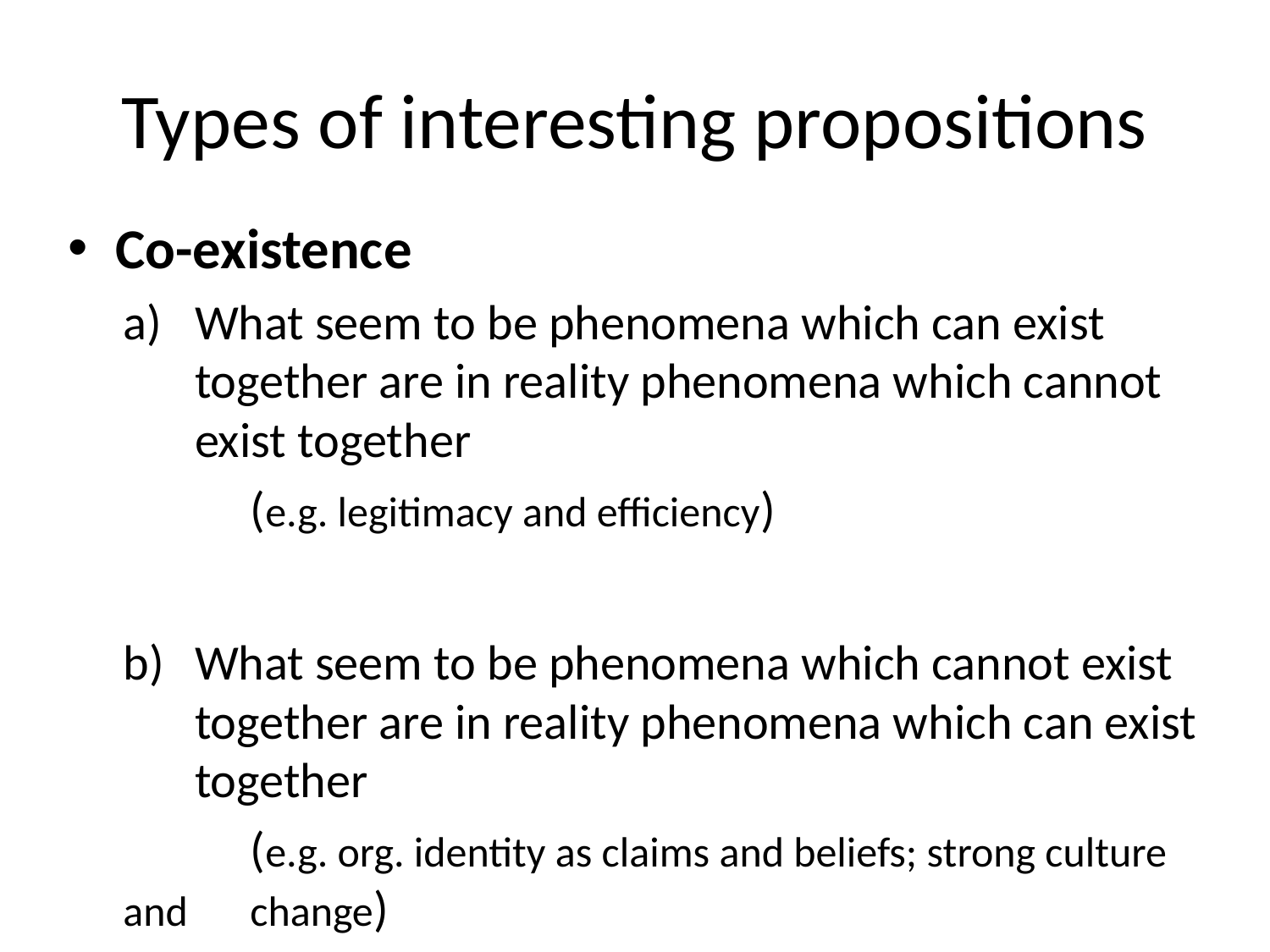

# Types of interesting propositions
Co-existence
What seem to be phenomena which can exist together are in reality phenomena which cannot exist together
	(e.g. legitimacy and efficiency)

What seem to be phenomena which cannot exist together are in reality phenomena which can exist together
	(e.g. org. identity as claims and beliefs; strong culture and 	change)